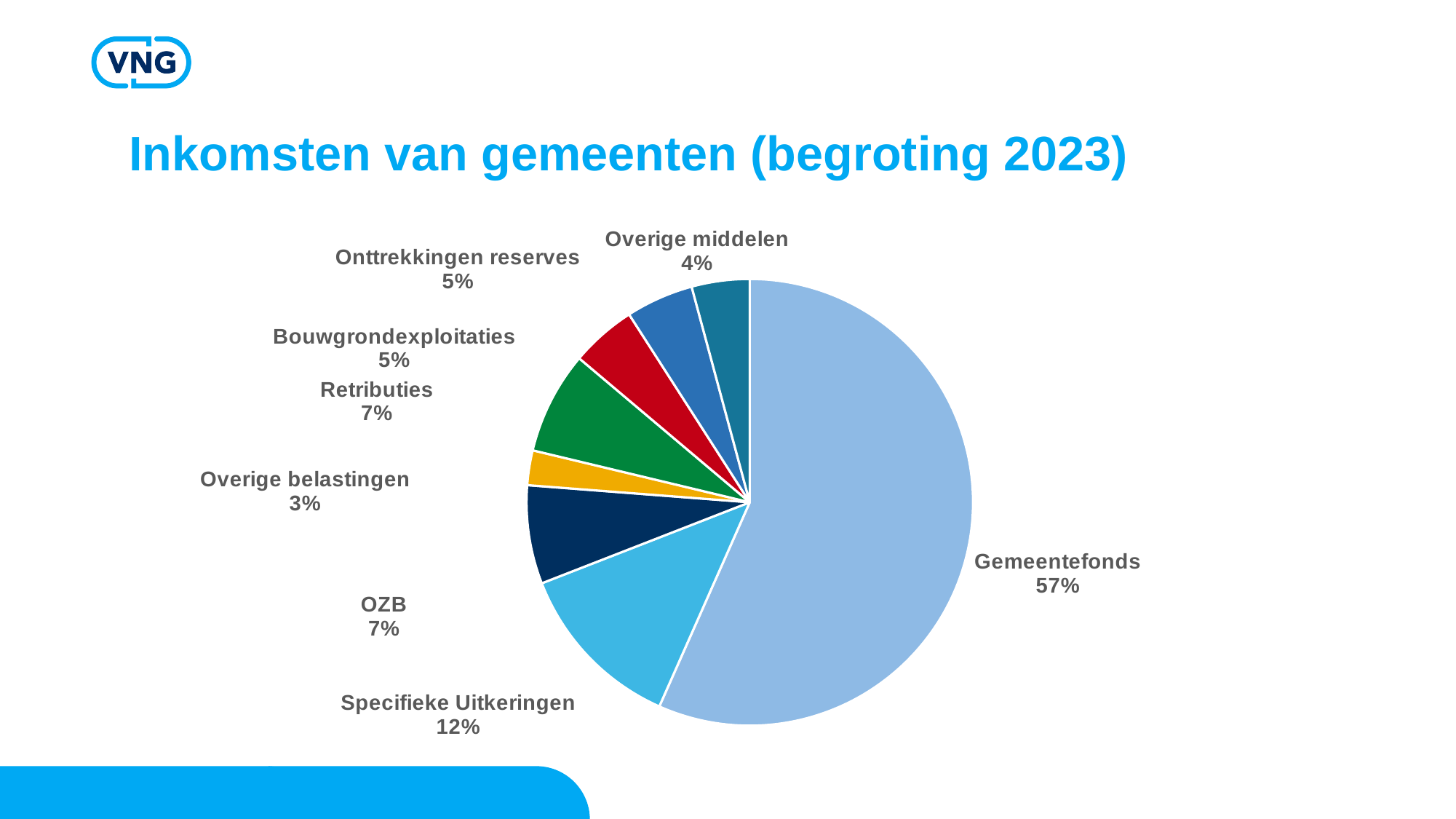

# Inkomsten van gemeenten (begroting 2023)

### Chart

| Category | Inkomsten van gemeenten (begroting 2023) |
|---|---|
| Gemeentefonds | 40.5 |
| Specifieke Uitkeringen | 8.9 |
| OZB | 5.1 |
| Overige belastingen | 1.8 |
| Retributies | 5.3 |
| Bouwgrondexploitaties | 3.4 |
| Onttrekkingen reserves | 3.5 |
| Overige middelen | 3.0 |